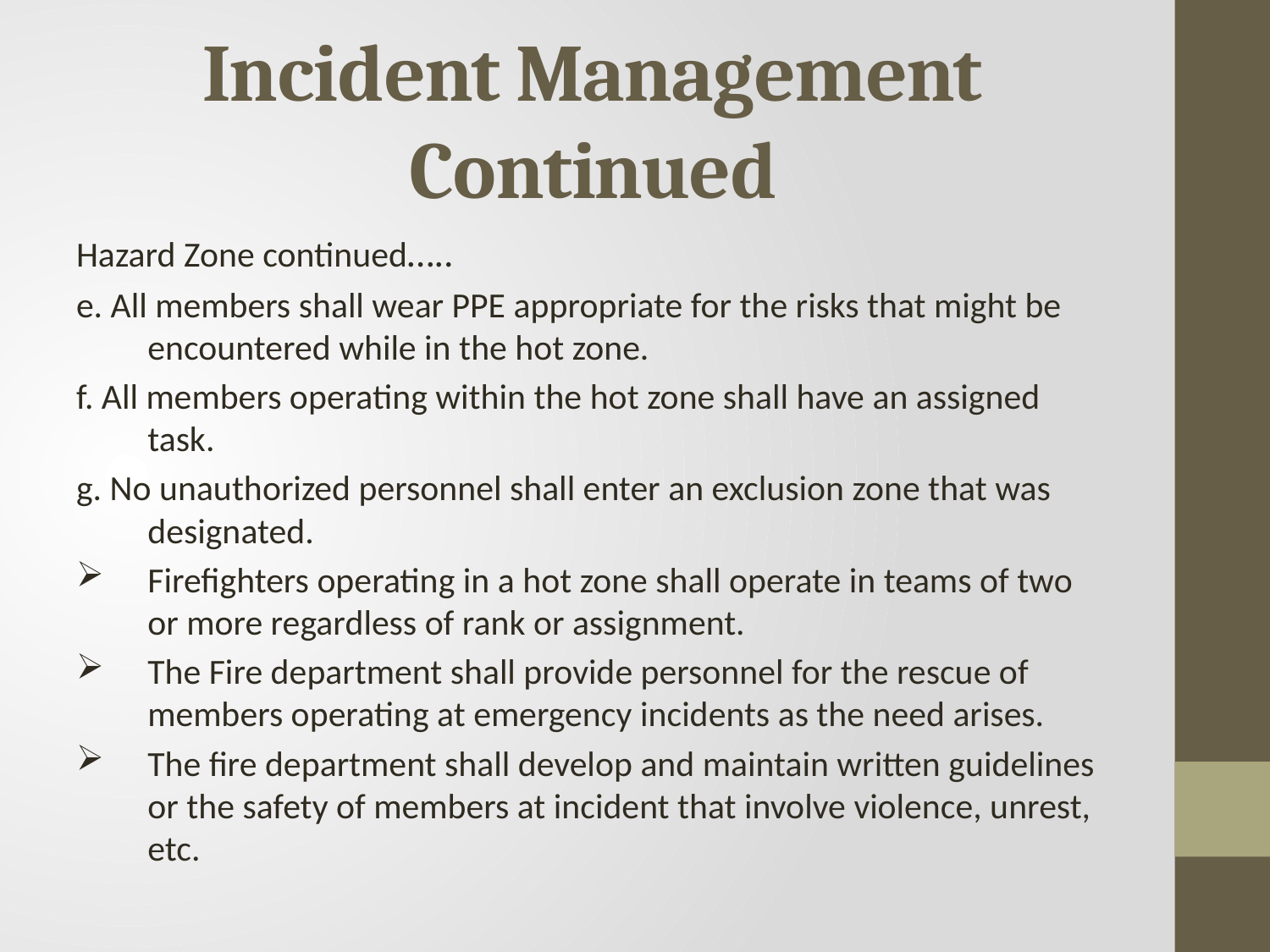

# Incident Management Continued
Hazard Zone continued…..
e. All members shall wear PPE appropriate for the risks that might be encountered while in the hot zone.
f. All members operating within the hot zone shall have an assigned task.
g. No unauthorized personnel shall enter an exclusion zone that was designated.
Firefighters operating in a hot zone shall operate in teams of two or more regardless of rank or assignment.
The Fire department shall provide personnel for the rescue of members operating at emergency incidents as the need arises.
The fire department shall develop and maintain written guidelines or the safety of members at incident that involve violence, unrest, etc.